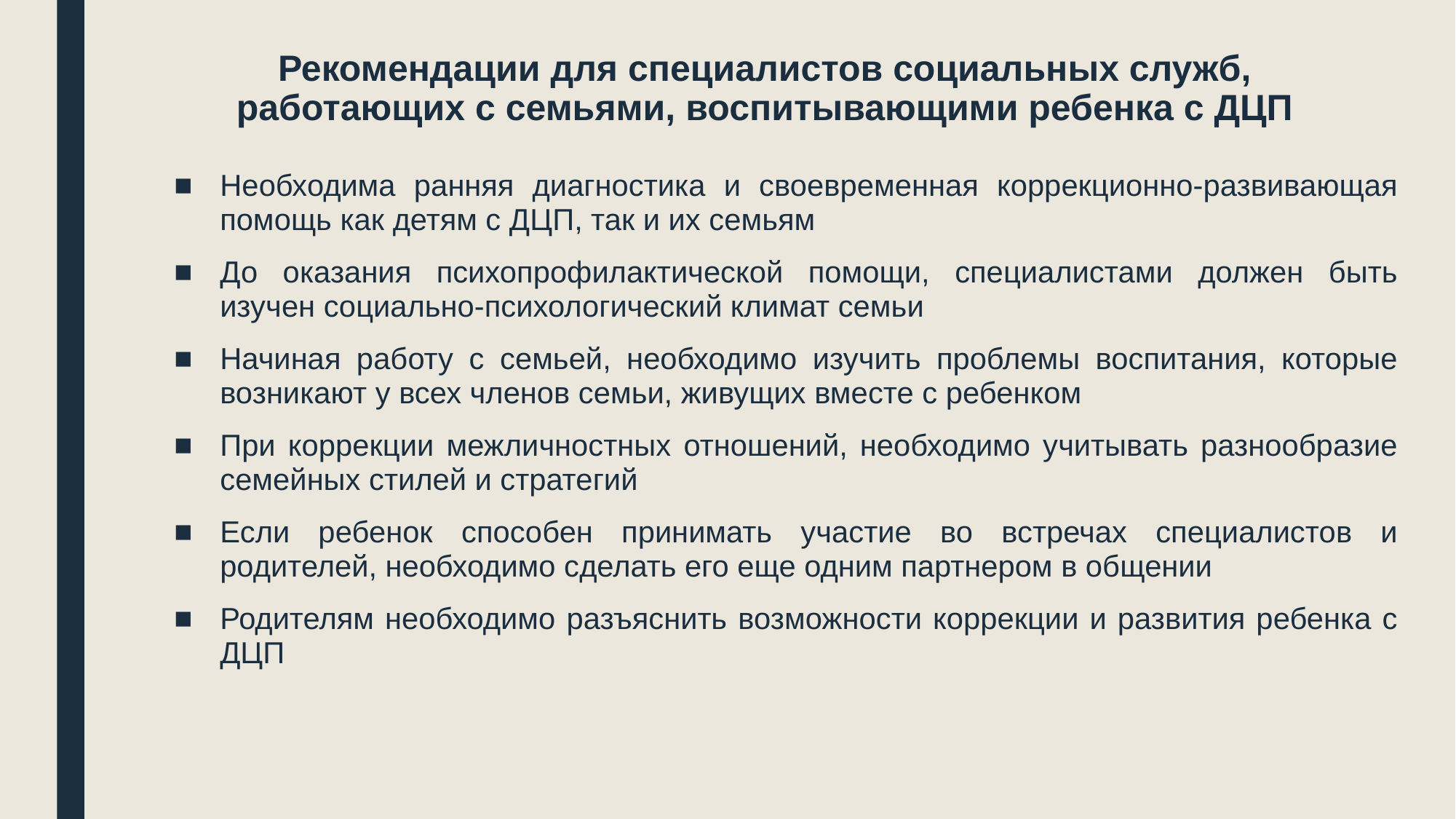

# Рекомендации для специалистов социальных служб, работающих с семьями, воспитывающими ребенка с ДЦП
Необходима ранняя диагностика и своевременная коррекционно-развивающая помощь как детям с ДЦП, так и их семьям
До оказания психопрофилактической помощи, специалистами должен быть изучен социально-психологический климат семьи
Начиная работу с семьей, необходимо изучить проблемы воспитания, которые возникают у всех членов семьи, живущих вместе с ребенком
При коррекции межличностных отношений, необходимо учитывать разнообразие семейных стилей и стратегий
Если ребенок способен принимать участие во встречах специалистов и родителей, необходимо сделать его еще одним партнером в общении
Родителям необходимо разъяснить возможности коррекции и развития ребенка с ДЦП